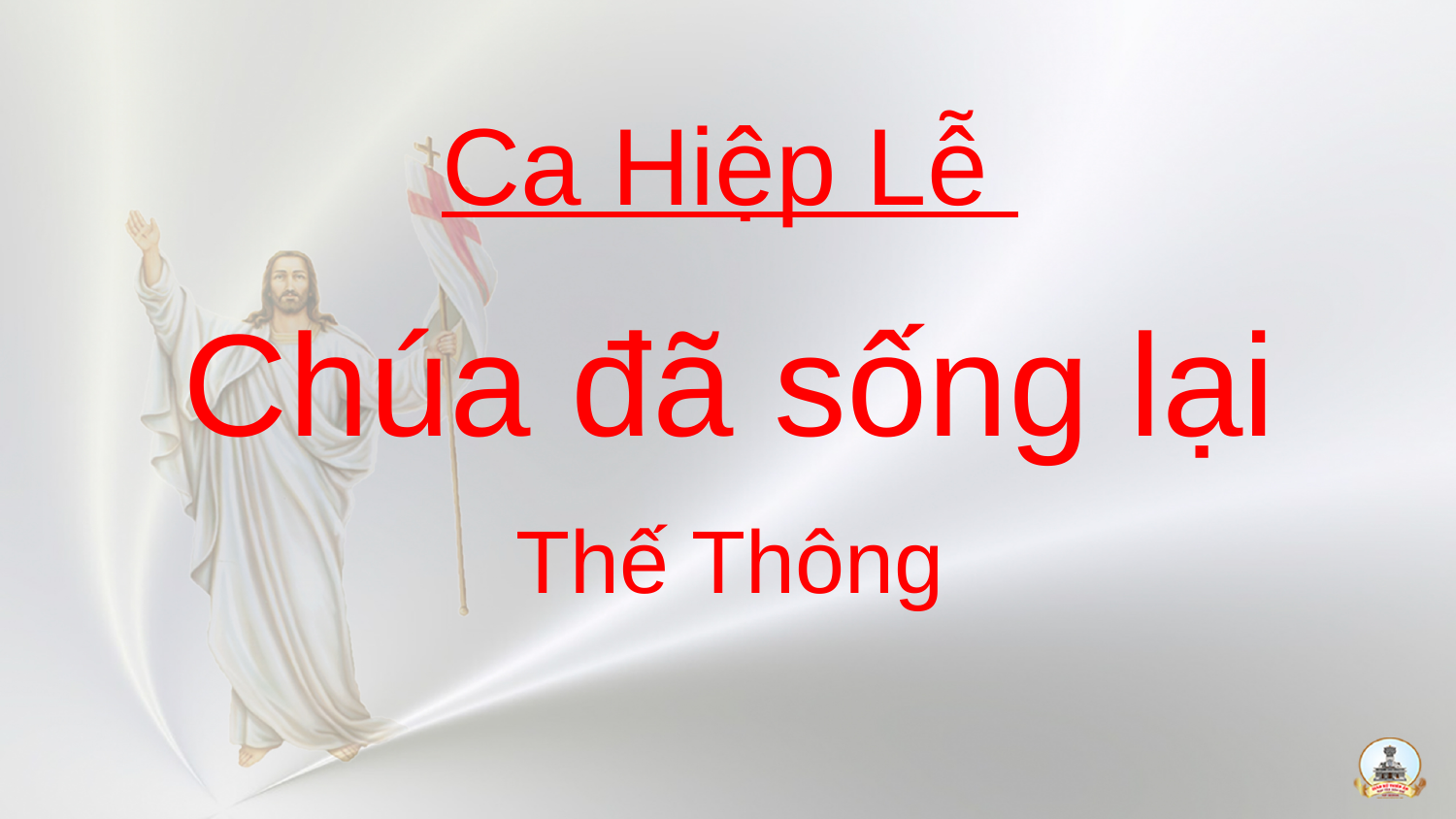

Ca Hiệp Lễ
Chúa đã sống lại
Thế Thông